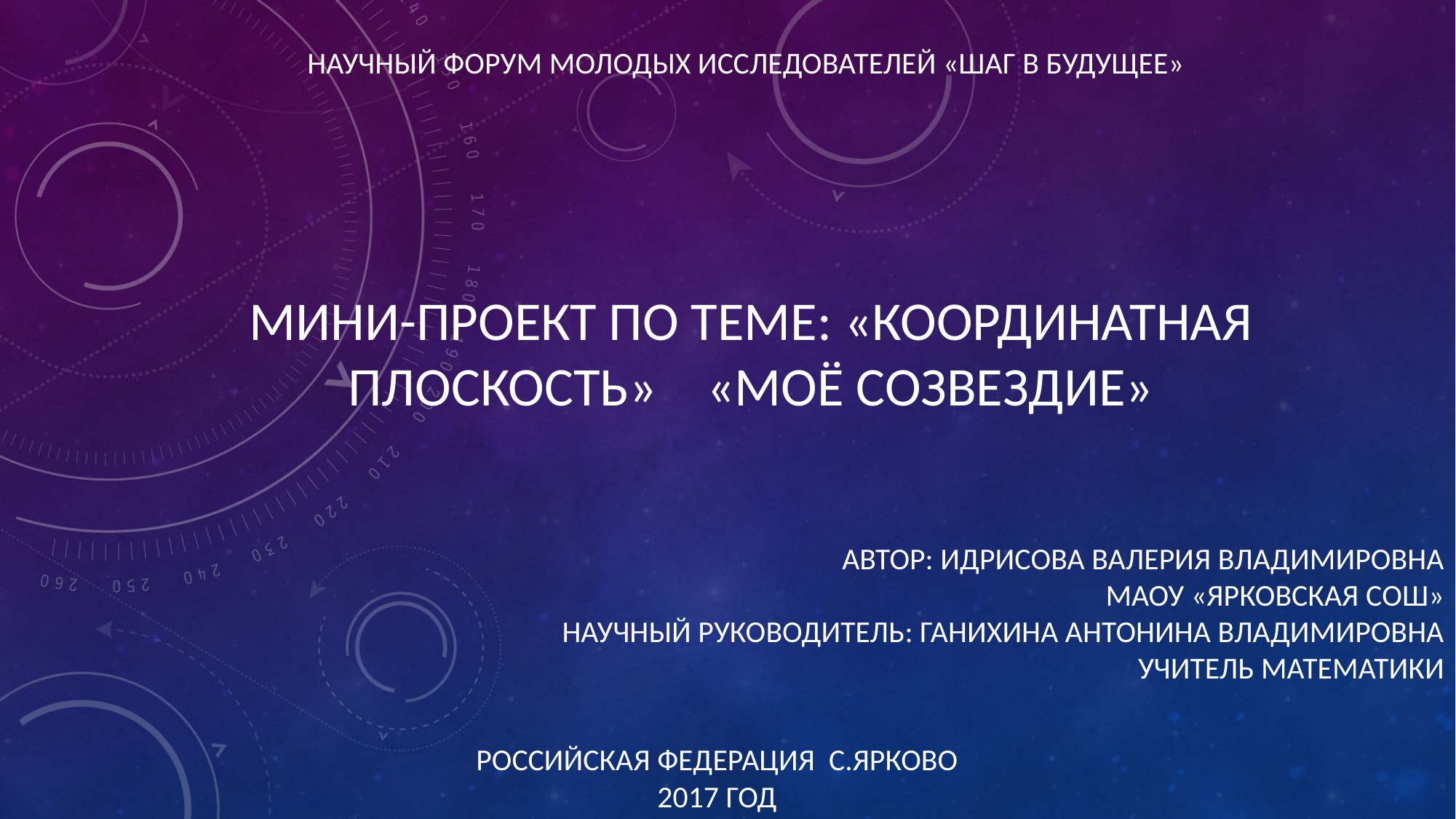

# Научный форум молодых исследователей «Шаг в Будущее»
Мини-проект по теме: «Координатная плоскость»    «моё созвездие»
Автор: Идрисова валерия владимировна
Маоу «ярковская сош»
Научный руководитель: Ганихина антонина владимировна
Учитель математики
Российская Федерация  С.Ярково
2017 год